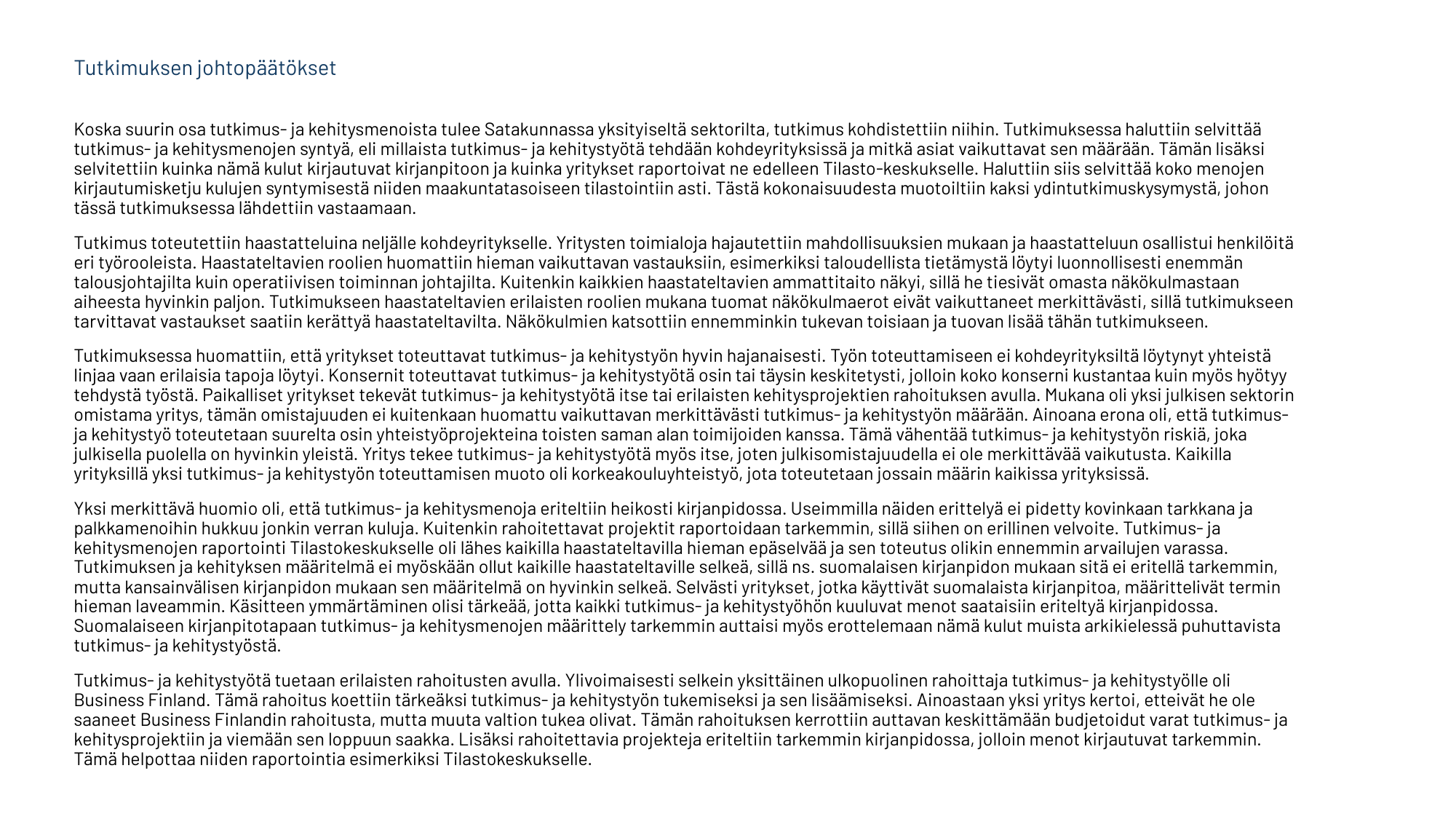

Tutkimuksen johtopäätökset
Koska suurin osa tutkimus- ja kehitysmenoista tulee Satakunnassa yksityiseltä sektorilta, tutkimus kohdistettiin niihin. Tutkimuksessa haluttiin selvittää tutkimus- ja kehitysmenojen syntyä, eli millaista tutkimus- ja kehitystyötä tehdään kohdeyrityksissä ja mitkä asiat vaikuttavat sen määrään. Tämän lisäksi selvitettiin kuinka nämä kulut kirjautuvat kirjanpitoon ja kuinka yritykset raportoivat ne edelleen Tilasto-keskukselle. Haluttiin siis selvittää koko menojen kirjautumisketju kulujen syntymisestä niiden maakuntatasoiseen tilastointiin asti. Tästä kokonaisuudesta muotoiltiin kaksi ydintutkimuskysymystä, johon tässä tutkimuksessa lähdettiin vastaamaan.
Tutkimus toteutettiin haastatteluina neljälle kohdeyritykselle. Yritysten toimialoja hajautettiin mahdollisuuksien mukaan ja haastatteluun osallistui henkilöitä eri työrooleista. Haastateltavien roolien huomattiin hieman vaikuttavan vastauksiin, esimerkiksi taloudellista tietämystä löytyi luonnollisesti enemmän talousjohtajilta kuin operatiivisen toiminnan johtajilta. Kuitenkin kaikkien haastateltavien ammattitaito näkyi, sillä he tiesivät omasta näkökulmastaan aiheesta hyvinkin paljon. Tutkimukseen haastateltavien erilaisten roolien mukana tuomat näkökulmaerot eivät vaikuttaneet merkittävästi, sillä tutkimukseen tarvittavat vastaukset saatiin kerättyä haastateltavilta. Näkökulmien katsottiin ennemminkin tukevan toisiaan ja tuovan lisää tähän tutkimukseen.
Tutkimuksessa huomattiin, että yritykset toteuttavat tutkimus- ja kehitystyön hyvin hajanaisesti. Työn toteuttamiseen ei kohdeyrityksiltä löytynyt yhteistä linjaa vaan erilaisia tapoja löytyi. Konsernit toteuttavat tutkimus- ja kehitystyötä osin tai täysin keskitetysti, jolloin koko konserni kustantaa kuin myös hyötyy tehdystä työstä. Paikalliset yritykset tekevät tutkimus- ja kehitystyötä itse tai erilaisten kehitysprojektien rahoituksen avulla. Mukana oli yksi julkisen sektorin omistama yritys, tämän omistajuuden ei kuitenkaan huomattu vaikuttavan merkittävästi tutkimus- ja kehitystyön määrään. Ainoana erona oli, että tutkimus- ja kehitystyö toteutetaan suurelta osin yhteistyöprojekteina toisten saman alan toimijoiden kanssa. Tämä vähentää tutkimus- ja kehitystyön riskiä, joka julkisella puolella on hyvinkin yleistä. Yritys tekee tutkimus- ja kehitystyötä myös itse, joten julkisomistajuudella ei ole merkittävää vaikutusta. Kaikilla yrityksillä yksi tutkimus- ja kehitystyön toteuttamisen muoto oli korkeakouluyhteistyö, jota toteutetaan jossain määrin kaikissa yrityksissä.
Yksi merkittävä huomio oli, että tutkimus- ja kehitysmenoja eriteltiin heikosti kirjanpidossa. Useimmilla näiden erittelyä ei pidetty kovinkaan tarkkana ja palkkamenoihin hukkuu jonkin verran kuluja. Kuitenkin rahoitettavat projektit raportoidaan tarkemmin, sillä siihen on erillinen velvoite. Tutkimus- ja kehitysmenojen raportointi Tilastokeskukselle oli lähes kaikilla haastateltavilla hieman epäselvää ja sen toteutus olikin ennemmin arvailujen varassa. Tutkimuksen ja kehityksen määritelmä ei myöskään ollut kaikille haastateltaville selkeä, sillä ns. suomalaisen kirjanpidon mukaan sitä ei eritellä tarkemmin, mutta kansainvälisen kirjanpidon mukaan sen määritelmä on hyvinkin selkeä. Selvästi yritykset, jotka käyttivät suomalaista kirjanpitoa, määrittelivät termin hieman laveammin. Käsitteen ymmärtäminen olisi tärkeää, jotta kaikki tutkimus- ja kehitystyöhön kuuluvat menot saataisiin eriteltyä kirjanpidossa. Suomalaiseen kirjanpitotapaan tutkimus- ja kehitysmenojen määrittely tarkemmin auttaisi myös erottelemaan nämä kulut muista arkikielessä puhuttavista tutkimus- ja kehitystyöstä.
Tutkimus- ja kehitystyötä tuetaan erilaisten rahoitusten avulla. Ylivoimaisesti selkein yksittäinen ulkopuolinen rahoittaja tutkimus- ja kehitystyölle oli Business Finland. Tämä rahoitus koettiin tärkeäksi tutkimus- ja kehitystyön tukemiseksi ja sen lisäämiseksi. Ainoastaan yksi yritys kertoi, etteivät he ole saaneet Business Finlandin rahoitusta, mutta muuta valtion tukea olivat. Tämän rahoituksen kerrottiin auttavan keskittämään budjetoidut varat tutkimus- ja kehitysprojektiin ja viemään sen loppuun saakka. Lisäksi rahoitettavia projekteja eriteltiin tarkemmin kirjanpidossa, jolloin menot kirjautuvat tarkemmin. Tämä helpottaa niiden raportointia esimerkiksi Tilastokeskukselle.